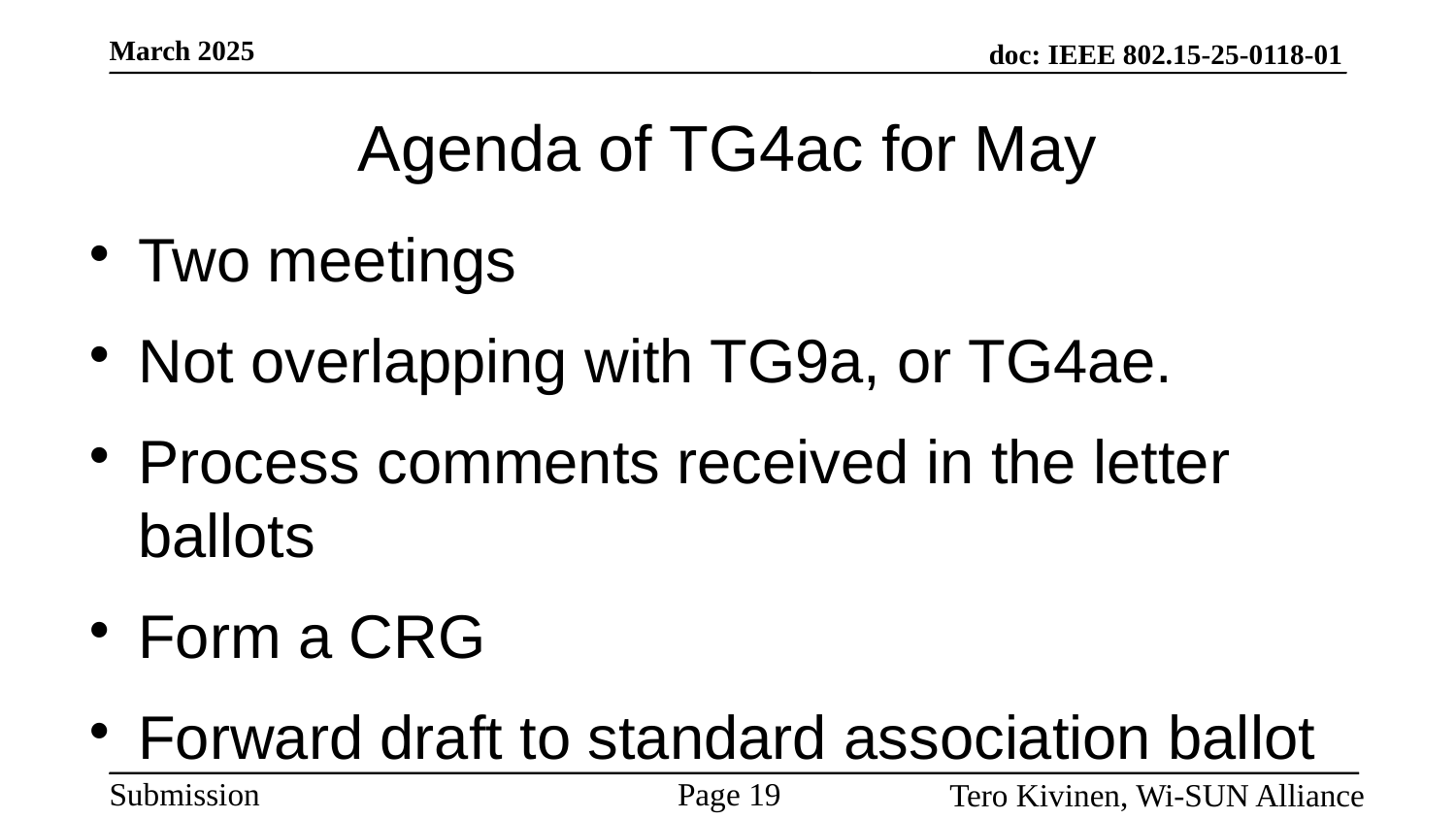

# Agenda of TG4ac for May
Two meetings
Not overlapping with TG9a, or TG4ae.
Process comments received in the letter ballots
Form a CRG
Forward draft to standard association ballot